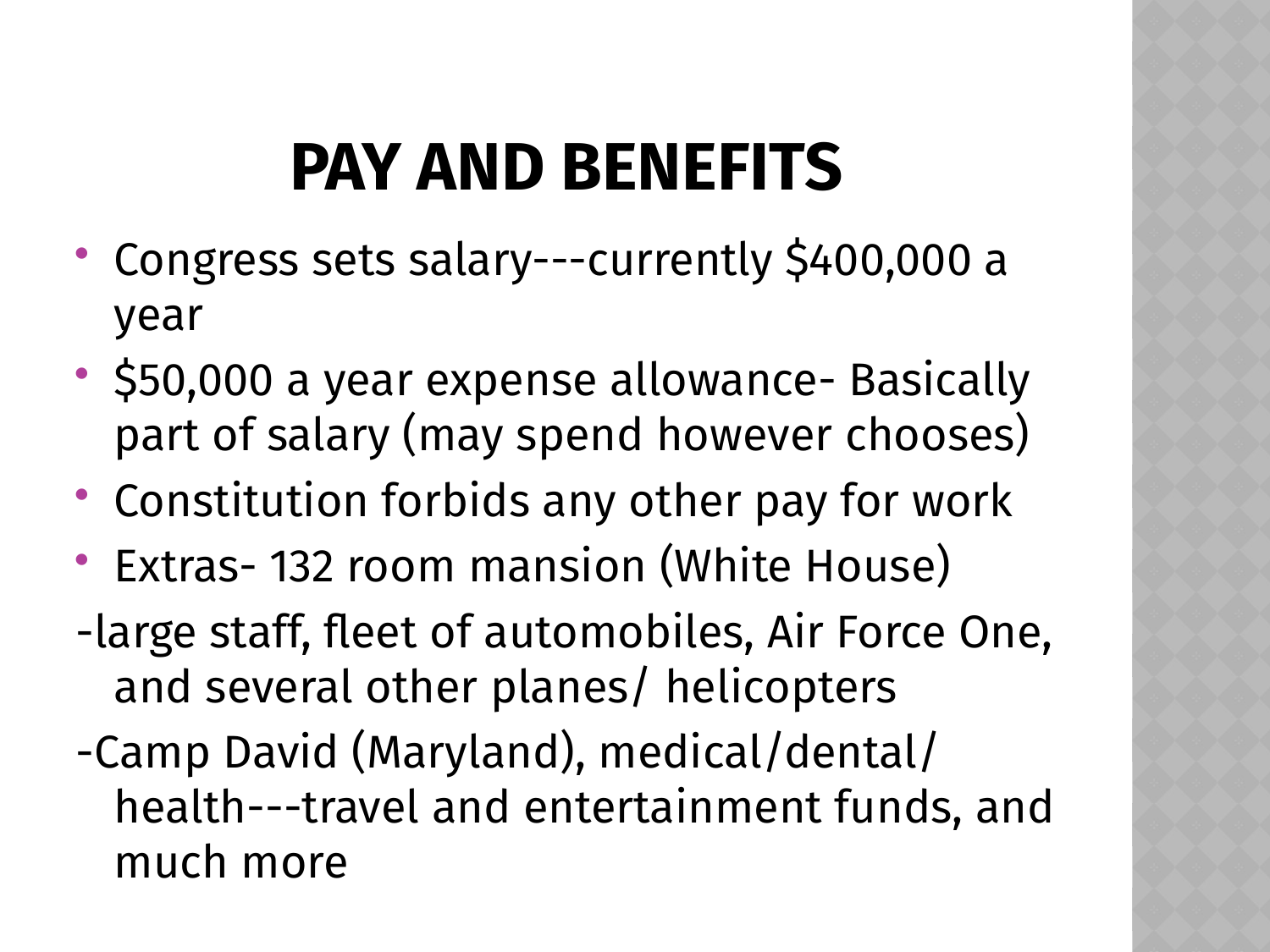

# Pay and Benefits
Congress sets salary---currently $400,000 a year
$50,000 a year expense allowance- Basically part of salary (may spend however chooses)
Constitution forbids any other pay for work
Extras- 132 room mansion (White House)
-large staff, fleet of automobiles, Air Force One, and several other planes/ helicopters
-Camp David (Maryland), medical/dental/ health---travel and entertainment funds, and much more